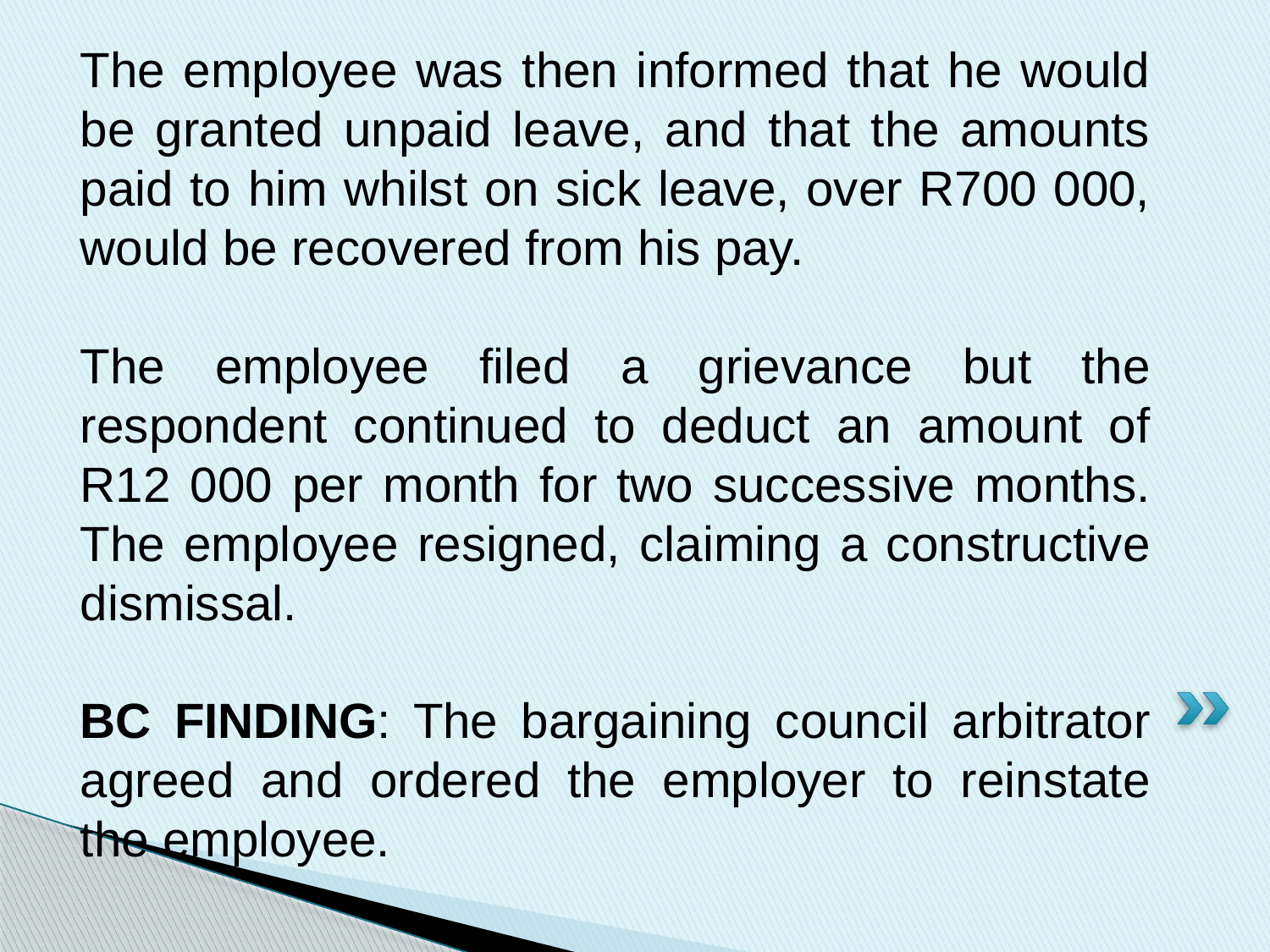

The employee was then informed that he would be granted unpaid leave, and that the amounts paid to him whilst on sick leave, over R700 000, would be recovered from his pay.

The employee filed a grievance but the respondent continued to deduct an amount of R12 000 per month for two successive months. The employee resigned, claiming a constructive dismissal.

BC FINDING: The bargaining council arbitrator agreed and ordered the employer to reinstate the employee.